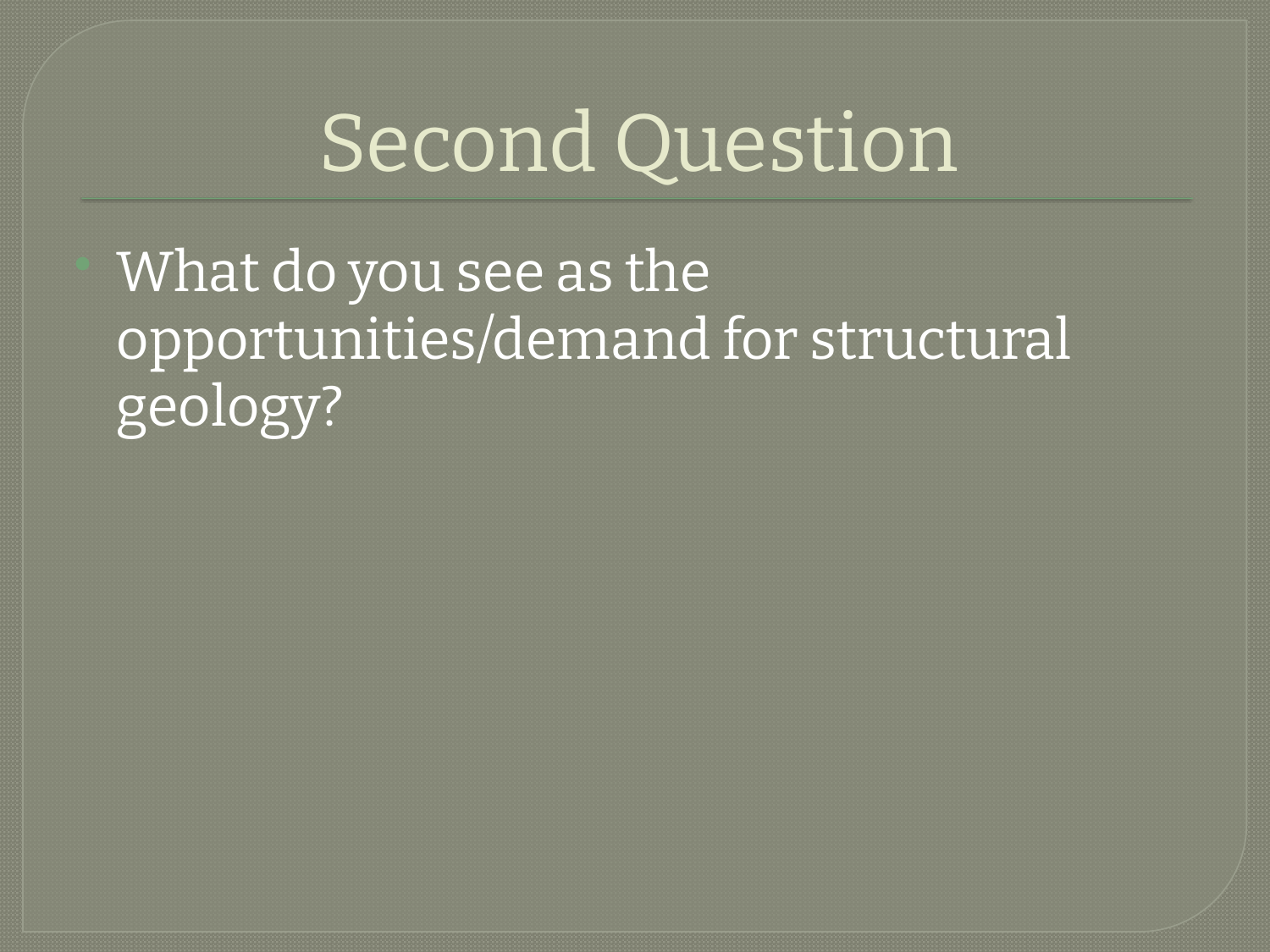

# Second Question
What do you see as the opportunities/demand for structural geology?